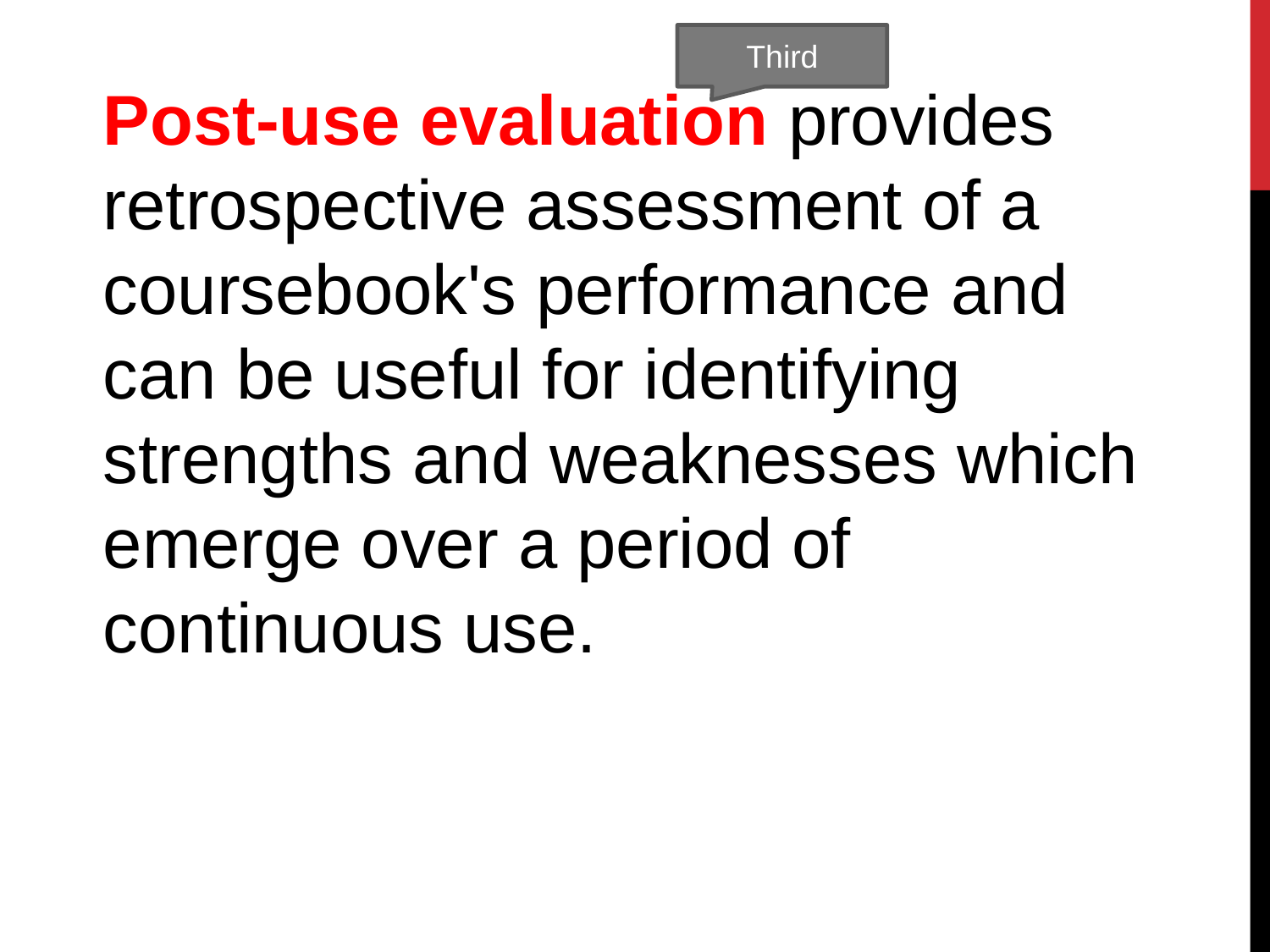

Third
Post-use evaluation provides retrospective assessment of a coursebook's performance and can be useful for identifying strengths and weaknesses which emerge over a period of continuous use.